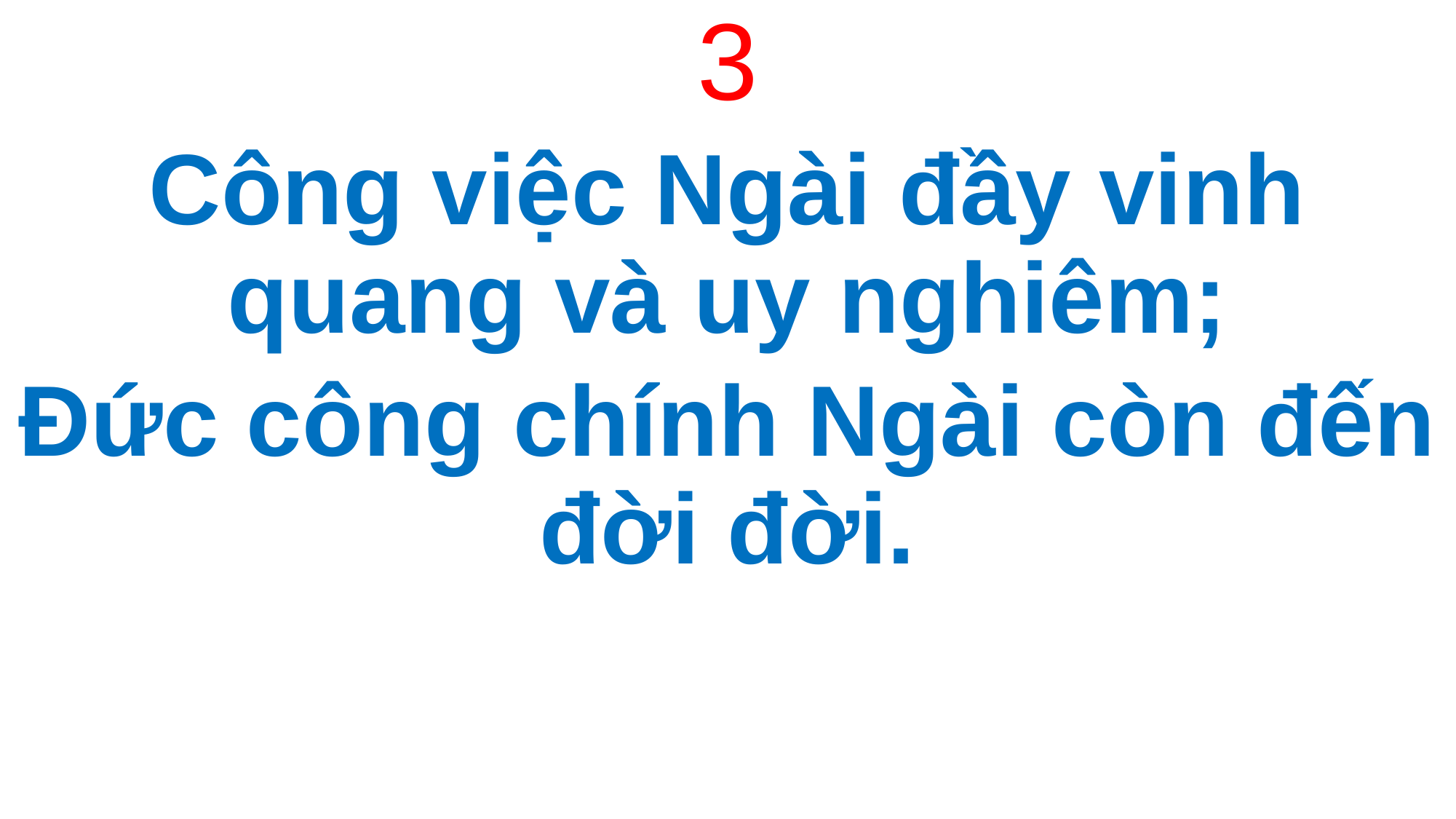

3
Công việc Ngài đầy vinh quang và uy nghiêm;
Đức công chính Ngài còn đến đời đời.